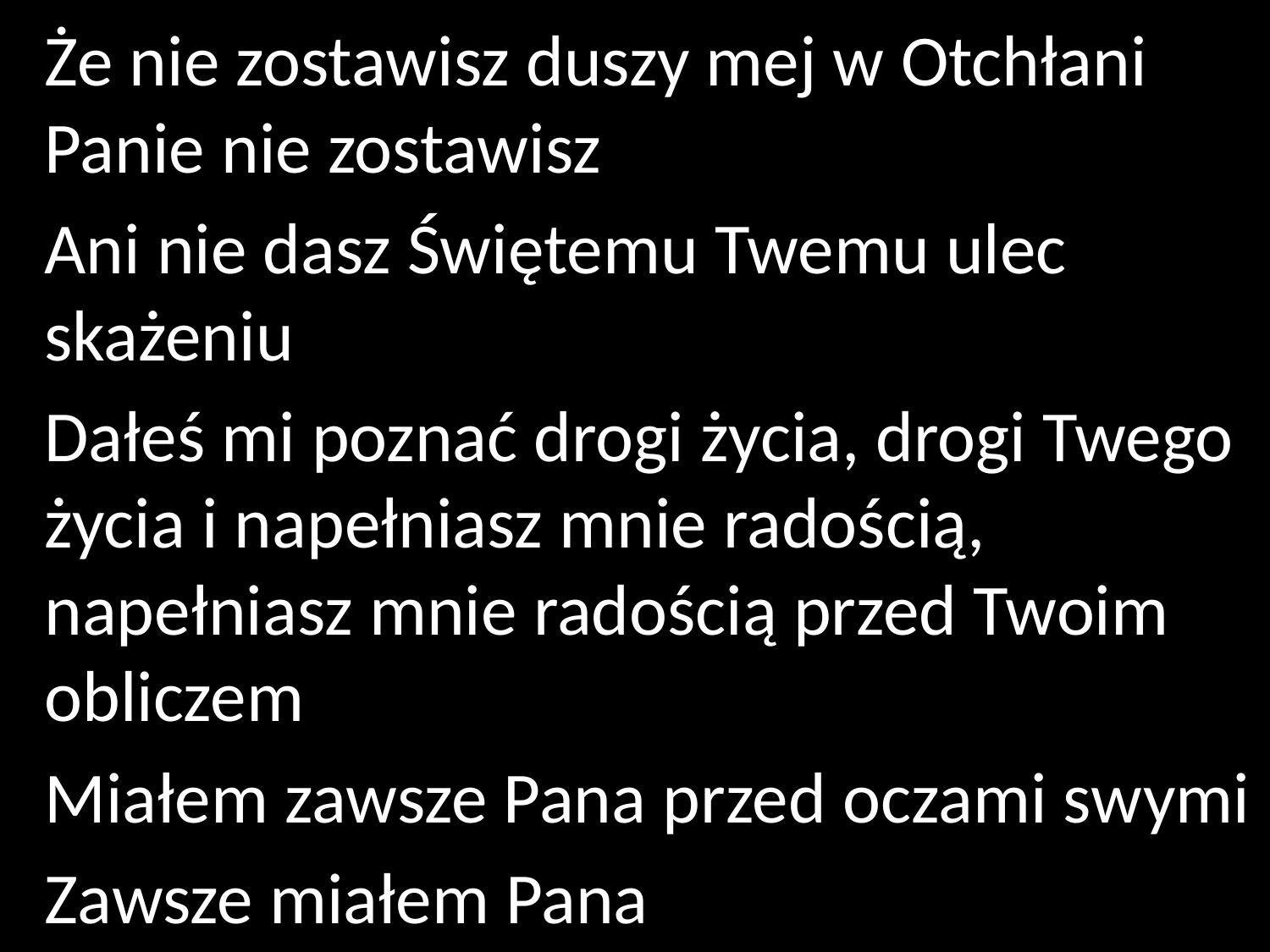

Że nie zostawisz duszy mej w Otchłani
Panie nie zostawisz
Ani nie dasz Świętemu Twemu ulec skażeniu
Dałeś mi poznać drogi życia, drogi Twego życia i napełniasz mnie radością, napełniasz mnie radością przed Twoim obliczem
Miałem zawsze Pana przed oczami swymi
Zawsze miałem Pana